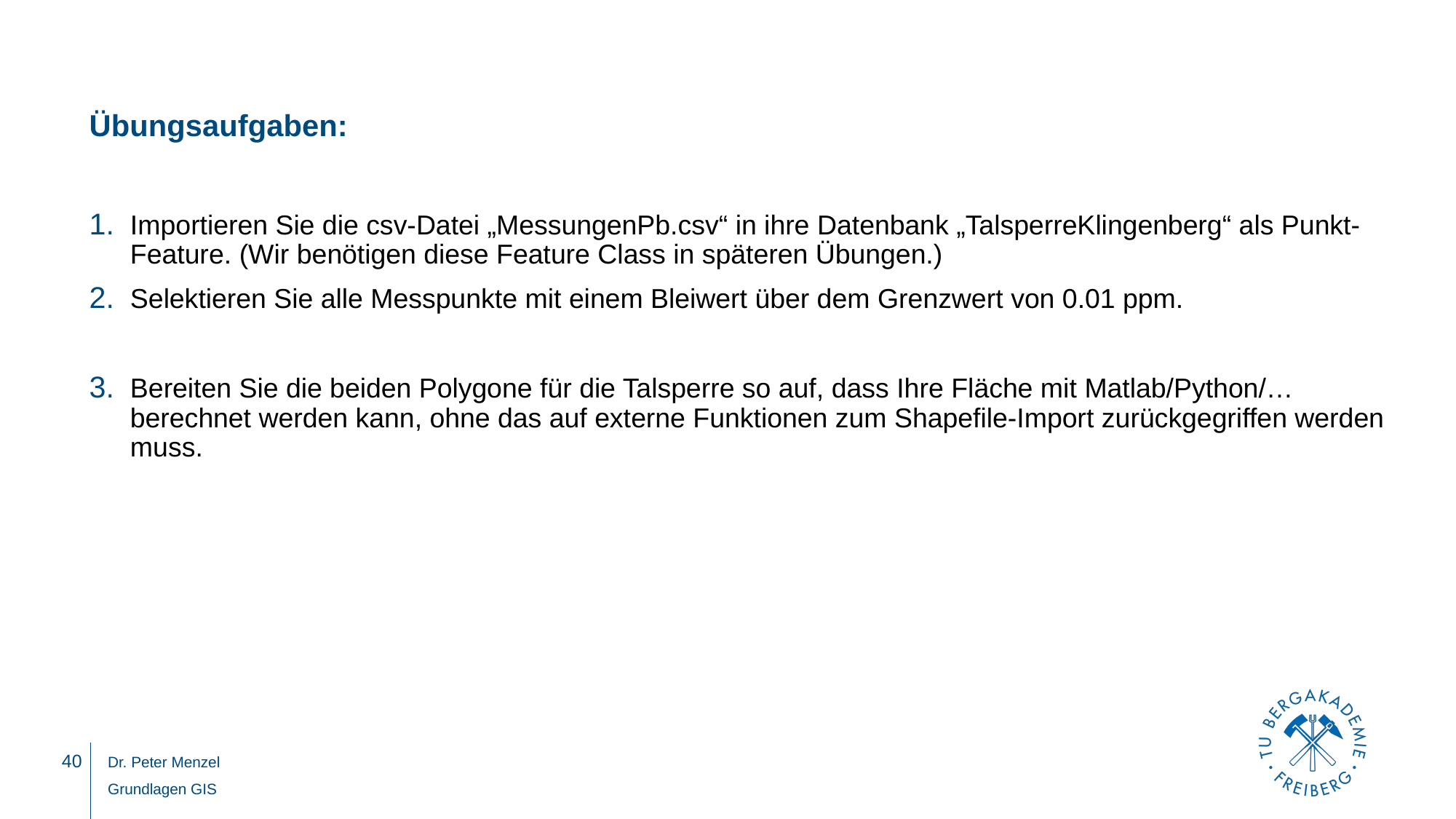

# Übungsaufgaben:
Importieren Sie die csv-Datei „MessungenPb.csv“ in ihre Datenbank „TalsperreKlingenberg“ als Punkt-Feature. (Wir benötigen diese Feature Class in späteren Übungen.)
Selektieren Sie alle Messpunkte mit einem Bleiwert über dem Grenzwert von 0.01 ppm.

Bereiten Sie die beiden Polygone für die Talsperre so auf, dass Ihre Fläche mit Matlab/Python/… berechnet werden kann, ohne das auf externe Funktionen zum Shapefile-Import zurückgegriffen werden muss.